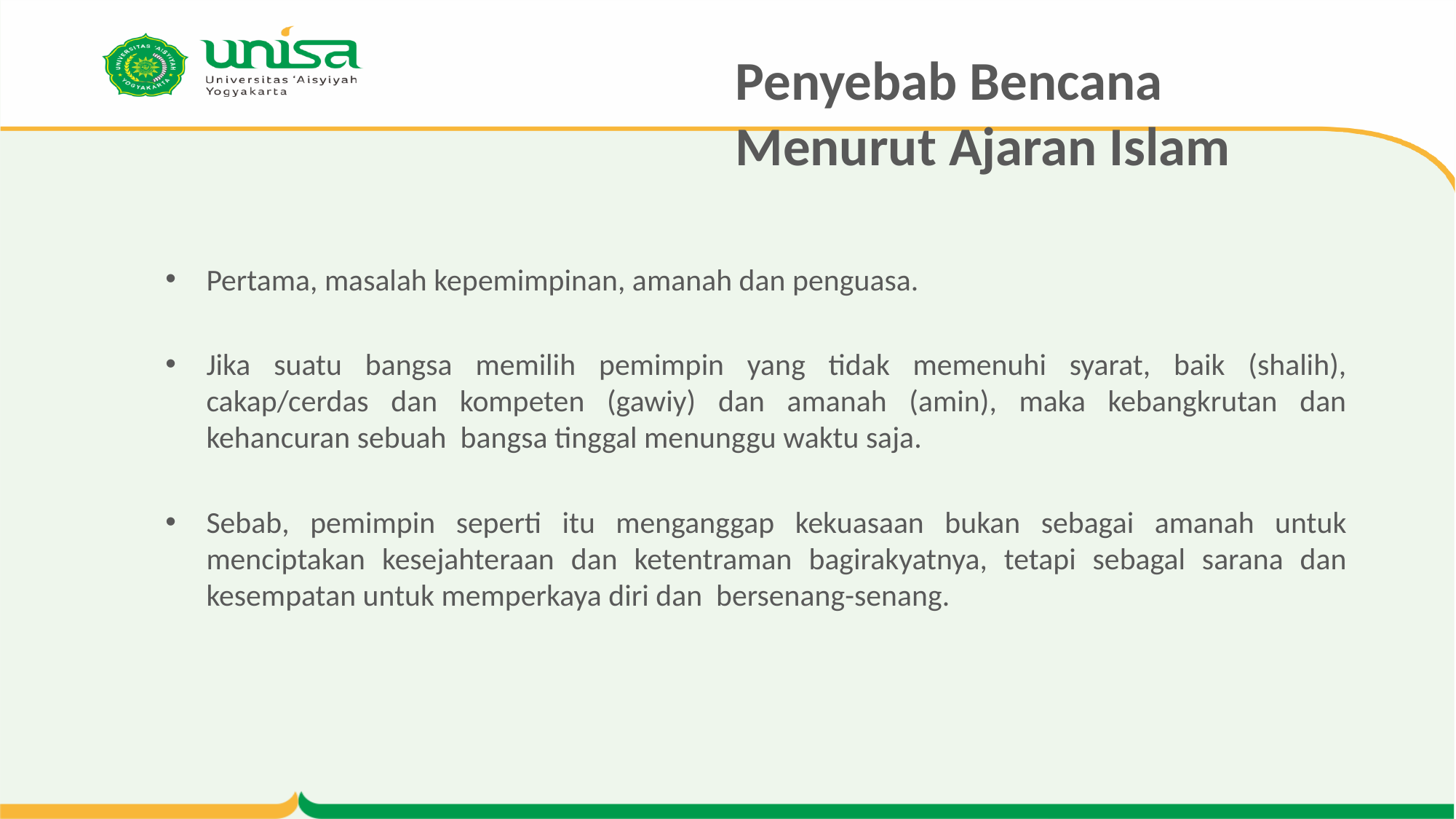

# Penyebab Bencana Menurut Ajaran Islam
Pertama, masalah kepemimpinan, amanah dan penguasa.

Jika suatu bangsa memilih pemimpin yang tidak memenuhi syarat, baik (shalih), cakap/cerdas dan kompeten (gawiy) dan amanah (amin), maka kebangkrutan dan kehancuran sebuah  bangsa tinggal menunggu waktu saja.

Sebab, pemimpin seperti itu menganggap kekuasaan bukan sebagai amanah untuk menciptakan kesejahteraan dan ketentraman bagirakyatnya, tetapi sebagal sarana dan kesempatan untuk memperkaya diri dan  bersenang-senang.